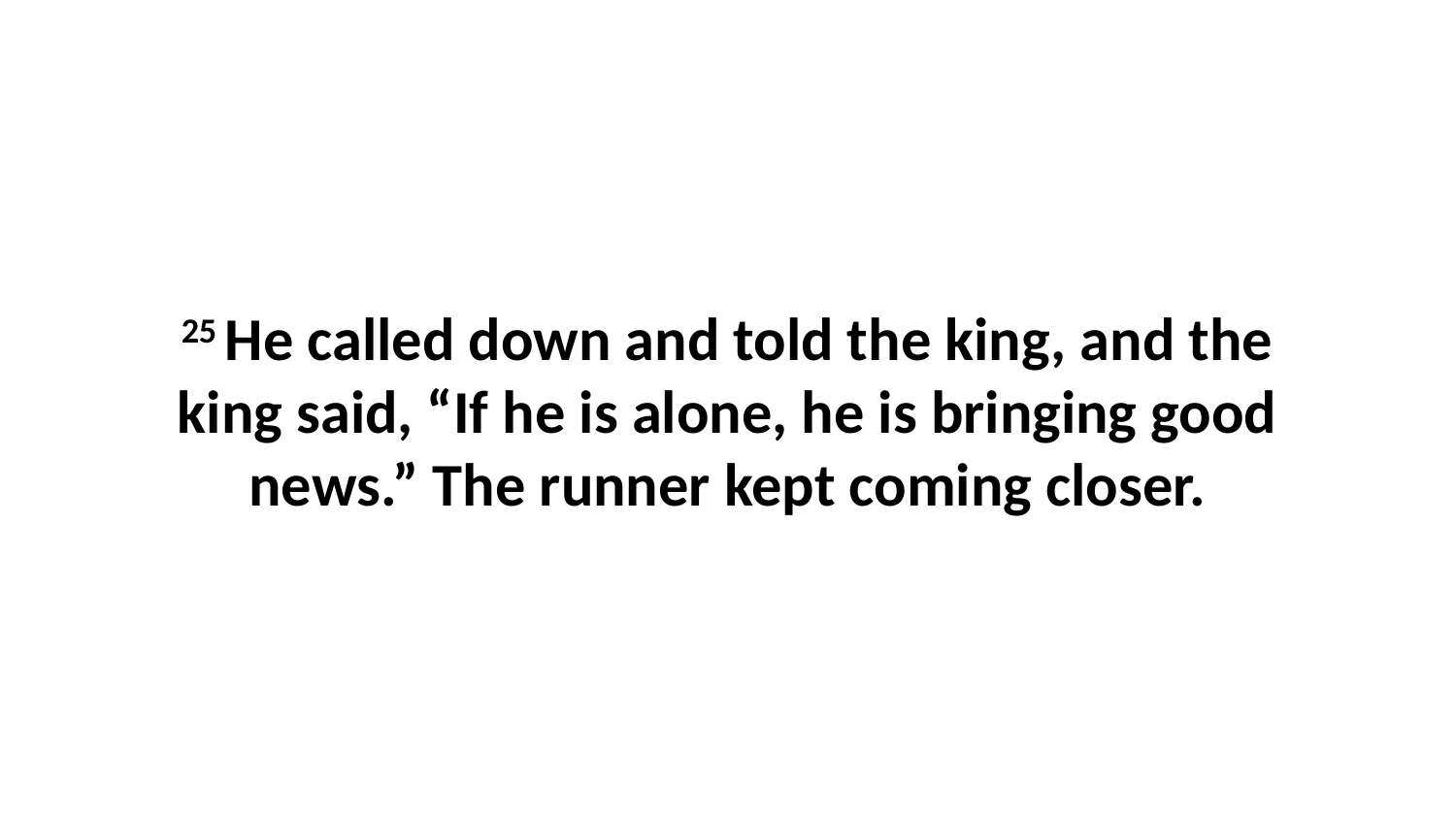

25 He called down and told the king, and the king said, “If he is alone, he is bringing good news.” The runner kept coming closer.